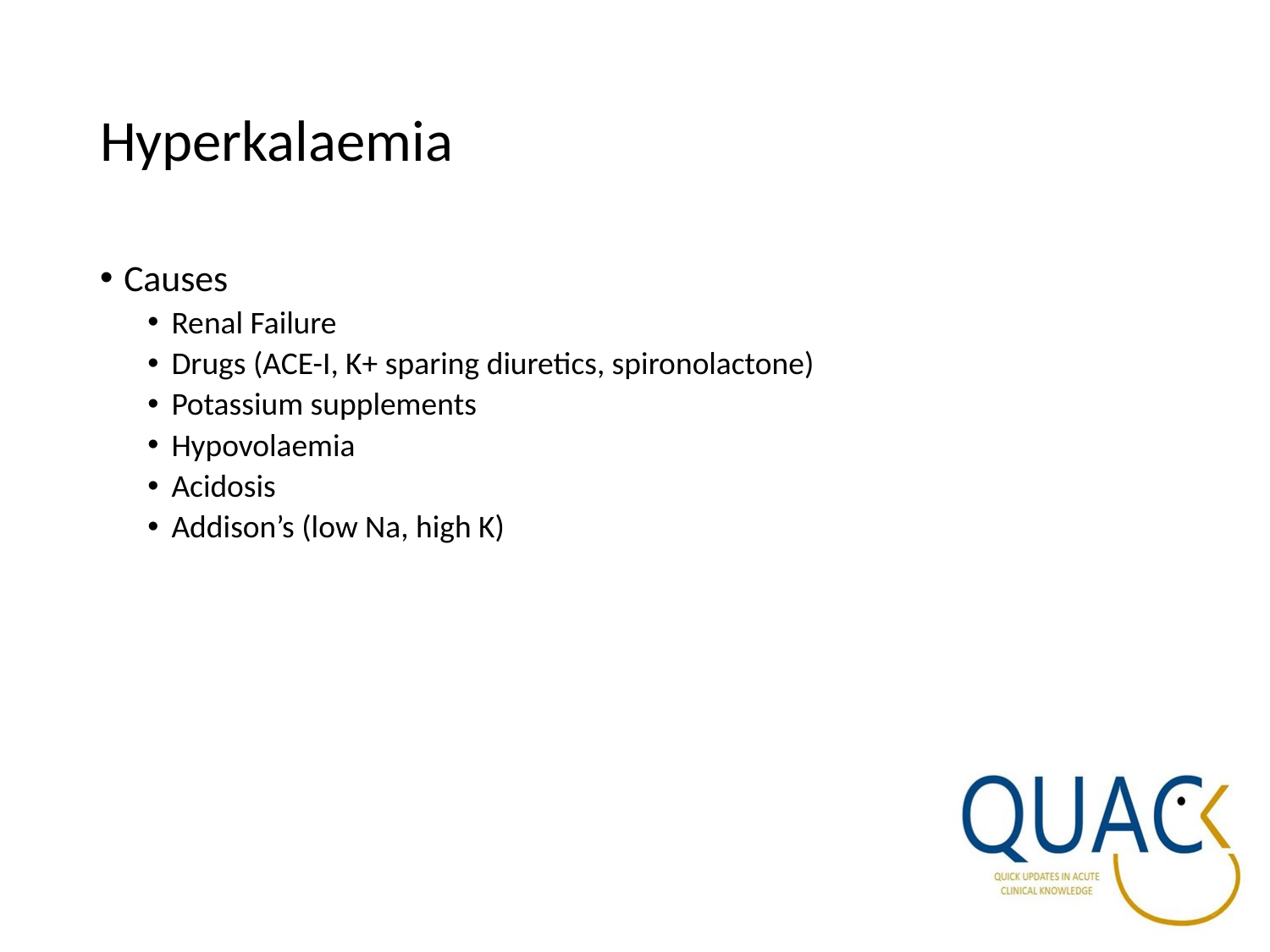

# Hyperkalaemia
Causes
Renal Failure
Drugs (ACE-I, K+ sparing diuretics, spironolactone)
Potassium supplements
Hypovolaemia
Acidosis
Addison’s (low Na, high K)